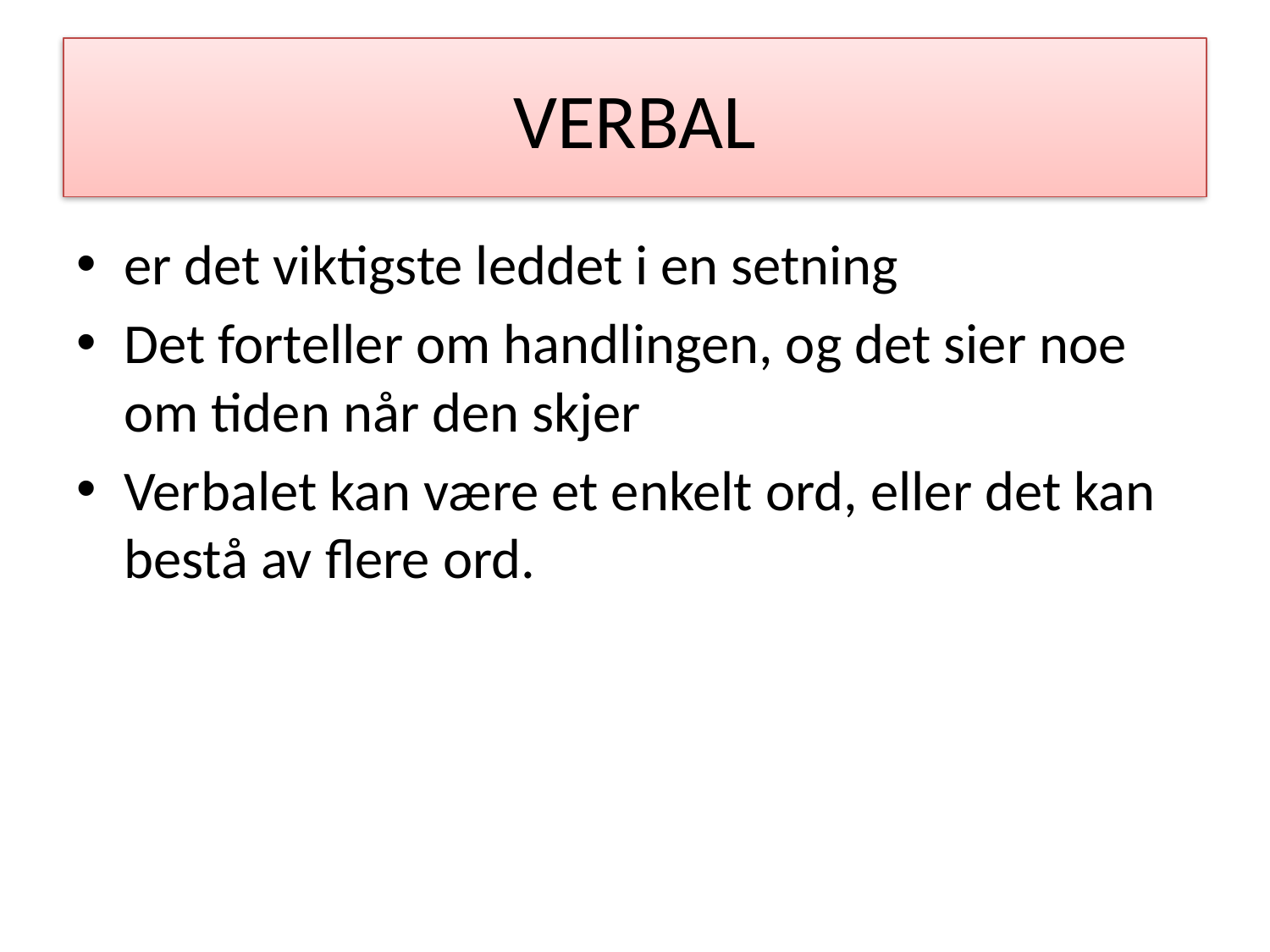

# VERBAL
er det viktigste leddet i en setning
Det forteller om handlingen, og det sier noe om tiden når den skjer
Verbalet kan være et enkelt ord, eller det kan bestå av flere ord.